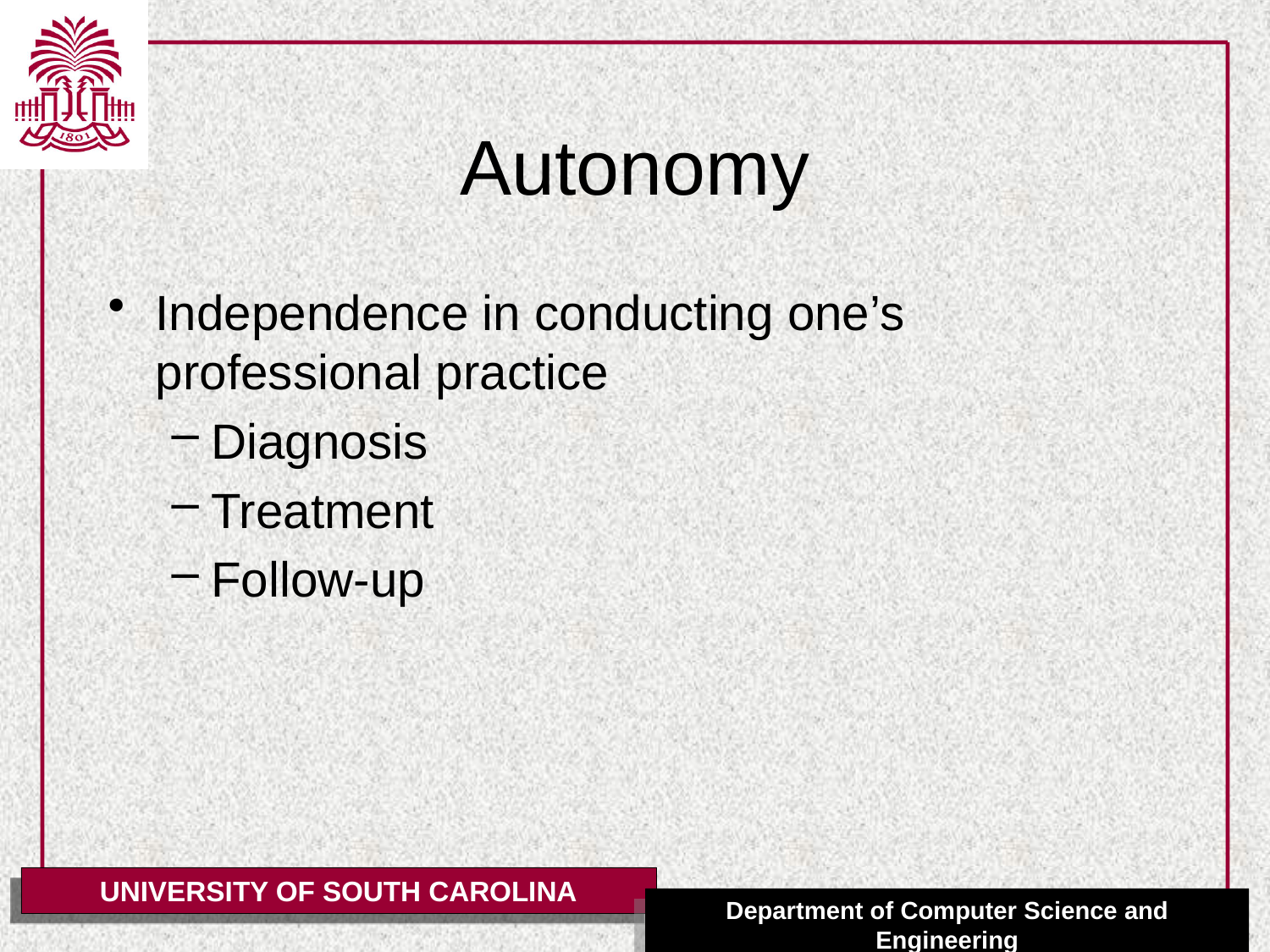

# Autonomy
Independence in conducting one’s professional practice
Diagnosis
Treatment
Follow-up